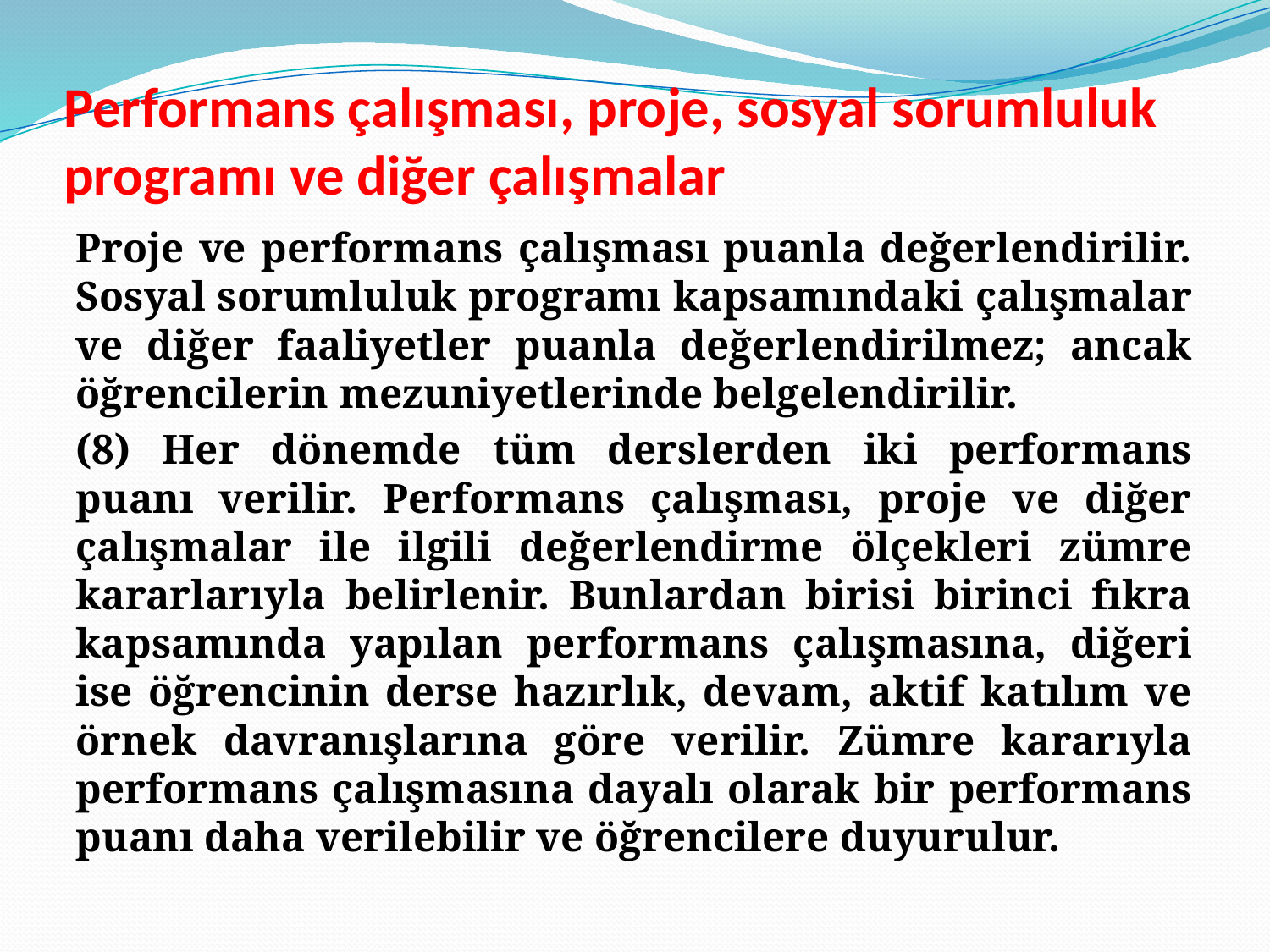

# Performans çalışması, proje, sosyal sorumluluk programı ve diğer çalışmalar
Proje ve performans çalışması puanla değerlendirilir. Sosyal sorumluluk programı kapsamındaki çalışmalar ve diğer faaliyetler puanla değerlendirilmez; ancak öğrencilerin mezuniyetlerinde belgelendirilir.
(8) Her dönemde tüm derslerden iki performans puanı verilir. Performans çalışması, proje ve diğer çalışmalar ile ilgili değerlendirme ölçekleri zümre kararlarıyla belirlenir. Bunlardan birisi birinci fıkra kapsamında yapılan performans çalışmasına, diğeri ise öğrencinin derse hazırlık, devam, aktif katılım ve örnek davranışlarına göre verilir. Zümre kararıyla performans çalışmasına dayalı olarak bir performans puanı daha verilebilir ve öğrencilere duyurulur.